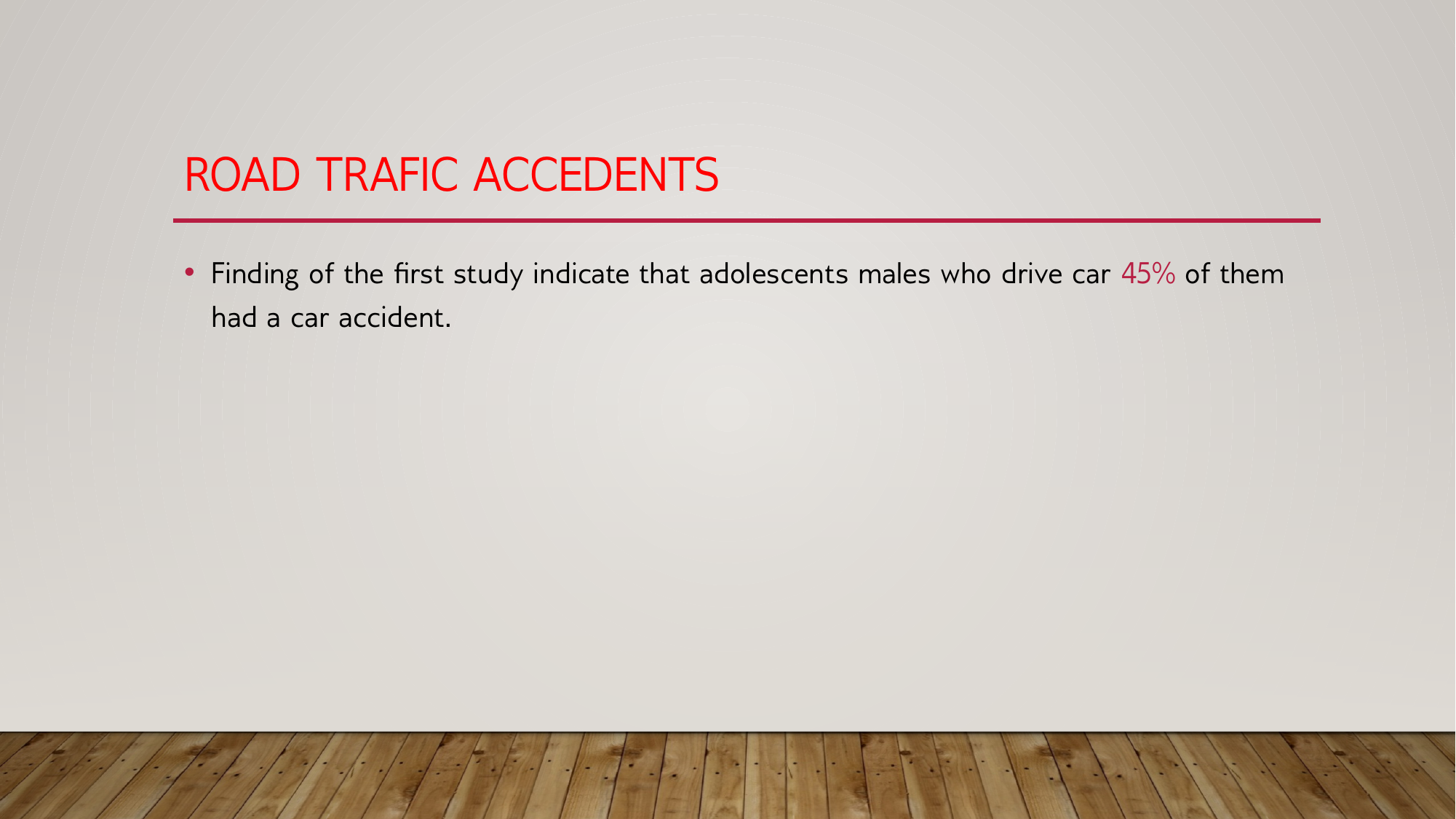

# road TRAFIC ACCEDENTS
Finding of the first study indicate that adolescents males who drive car 45% of them had a car accident.